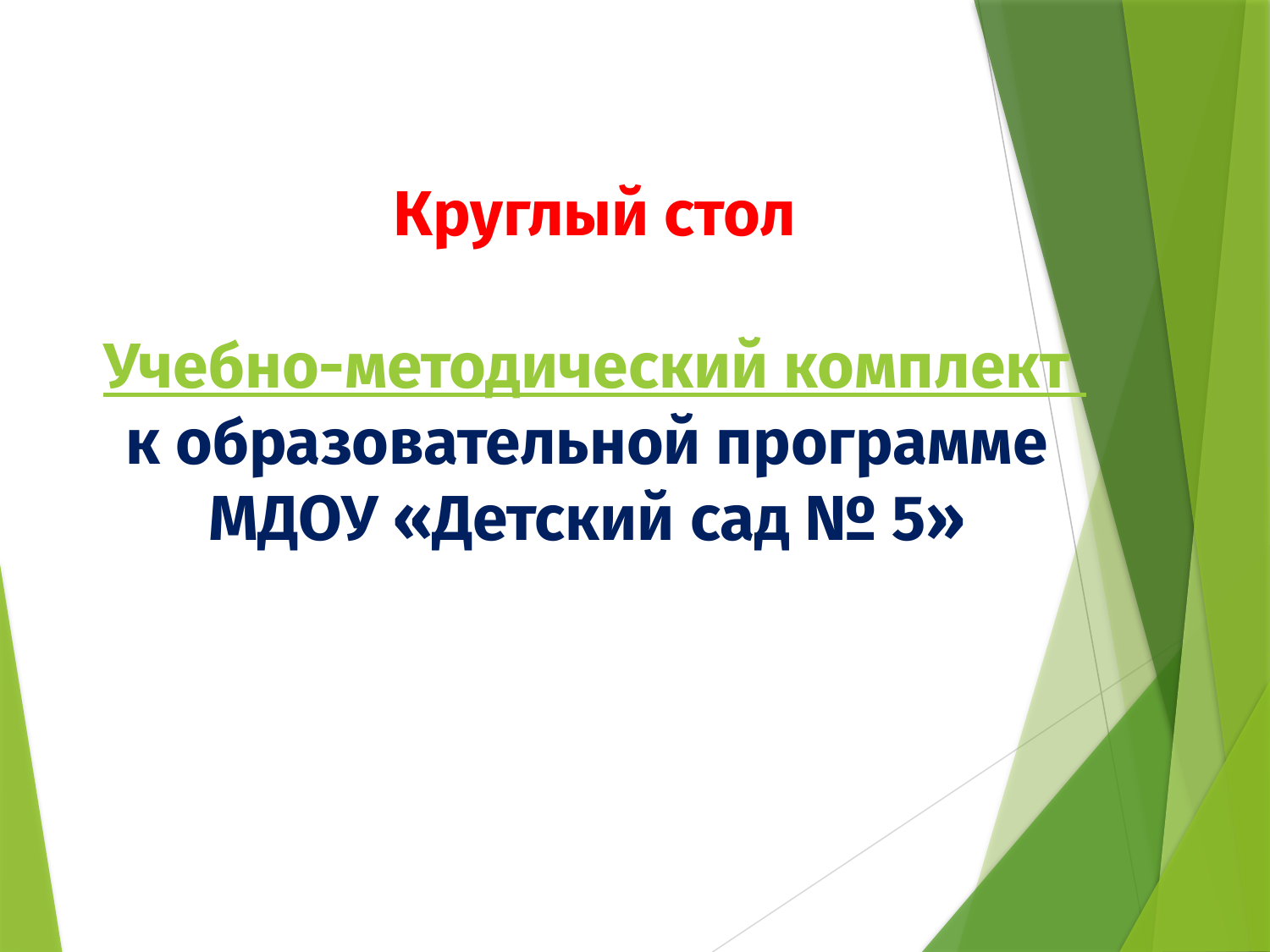

# Круглый стол Учебно-методический комплект к образовательной программе МДОУ «Детский сад № 5»